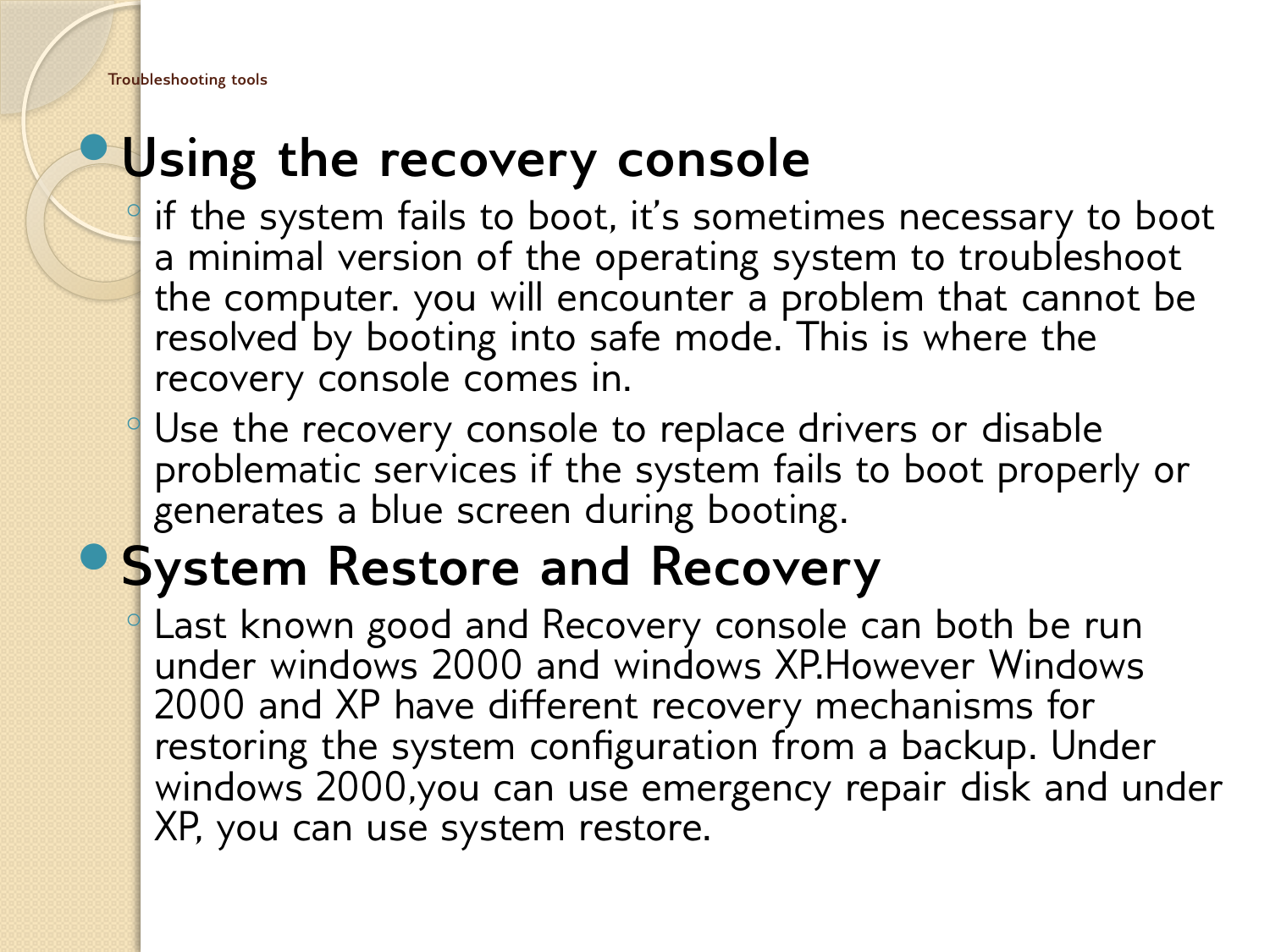

# Troubleshooting tools
Using the recovery console
if the system fails to boot, it’s sometimes necessary to boot a minimal version of the operating system to troubleshoot the computer. you will encounter a problem that cannot be resolved by booting into safe mode. This is where the recovery console comes in.
Use the recovery console to replace drivers or disable problematic services if the system fails to boot properly or generates a blue screen during booting.
System Restore and Recovery
Last known good and Recovery console can both be run under windows 2000 and windows XP.However Windows 2000 and XP have different recovery mechanisms for restoring the system configuration from a backup. Under windows 2000,you can use emergency repair disk and under XP, you can use system restore.

52